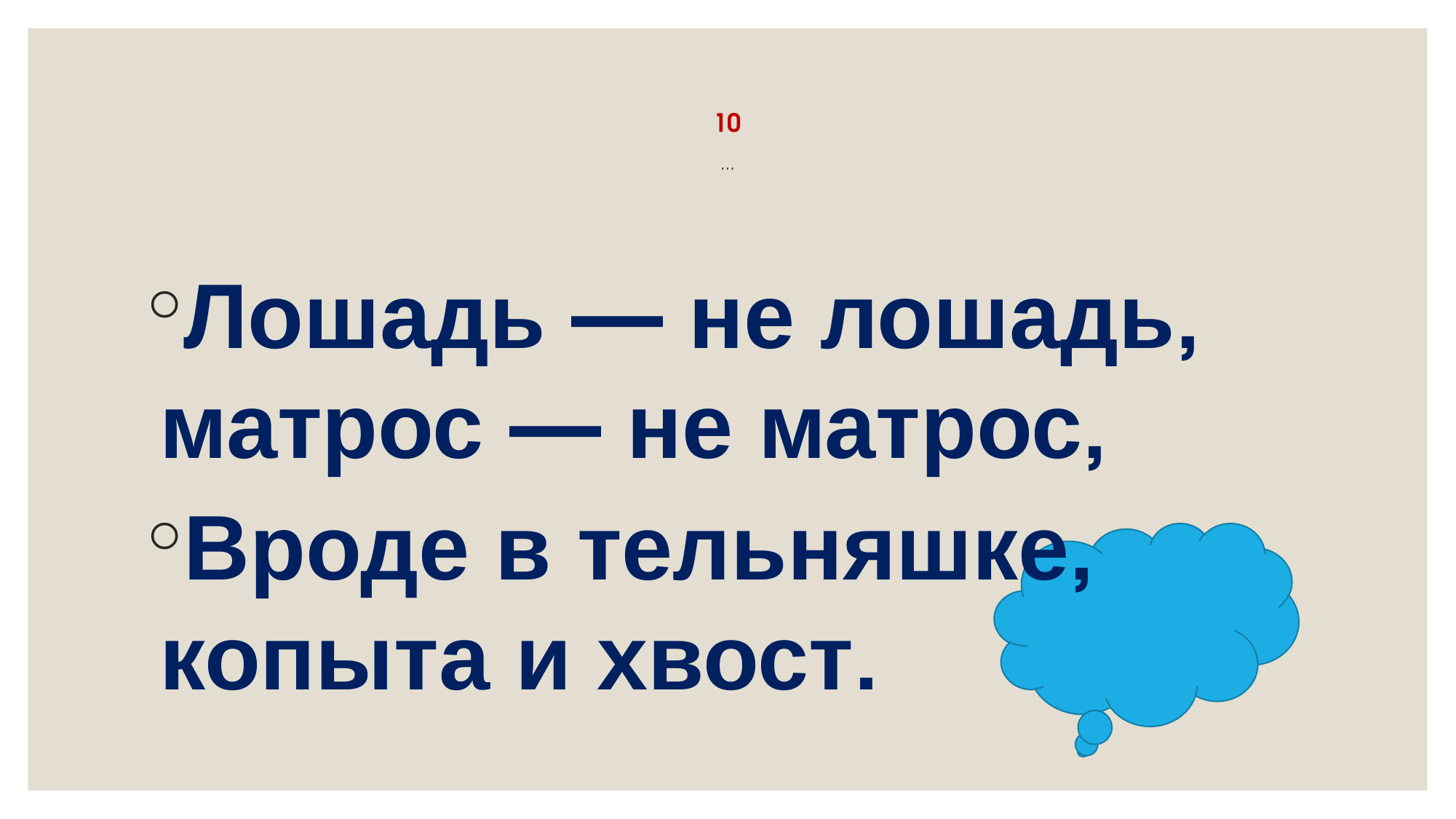

# 10 …
Лошадь — не лошадь, матрос — не матрос,
Вроде в тельняшке, копыта и хвост.